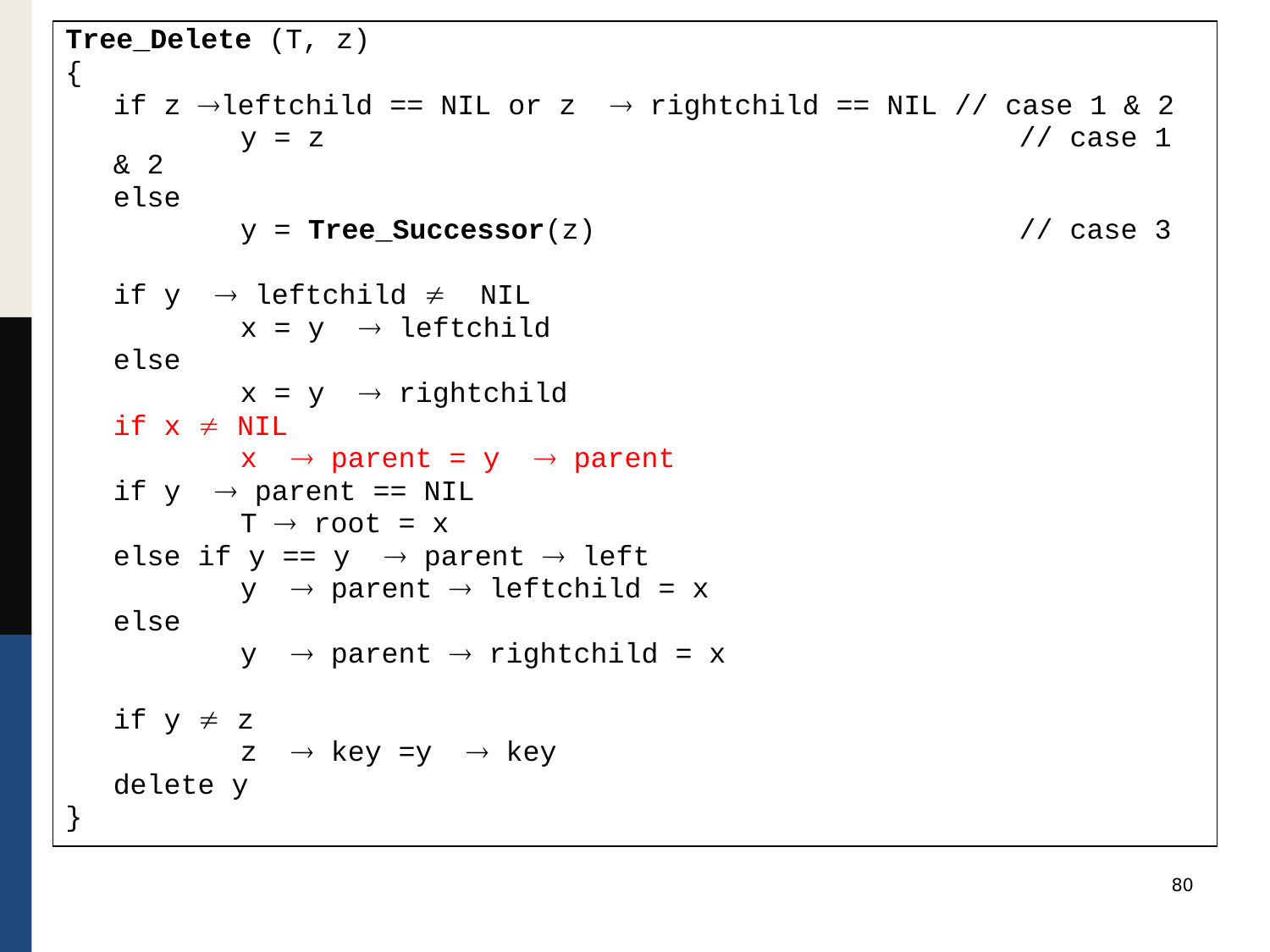

Tree_Delete (T, z)
{
	if z →leftchild == NIL or z  → rightchild == NIL // case 1 & 2
		y = z						 // case 1 & 2
	else
		y = Tree_Successor(z)				 // case 3

	if y  → leftchild ≠  NIL
		x = y  → leftchild
	else
		x = y  → rightchild
	if x ≠ NIL
		x  → parent = y  → parent
	if y  → parent == NIL
		T → root = x
	else if y == y  → parent → left
		y  → parent → leftchild = x
	else
		y  → parent → rightchild = x

	if y ≠ z
		z  → key =y  → key
	delete y
}

# Binary Search Tree (Delete a node)
80